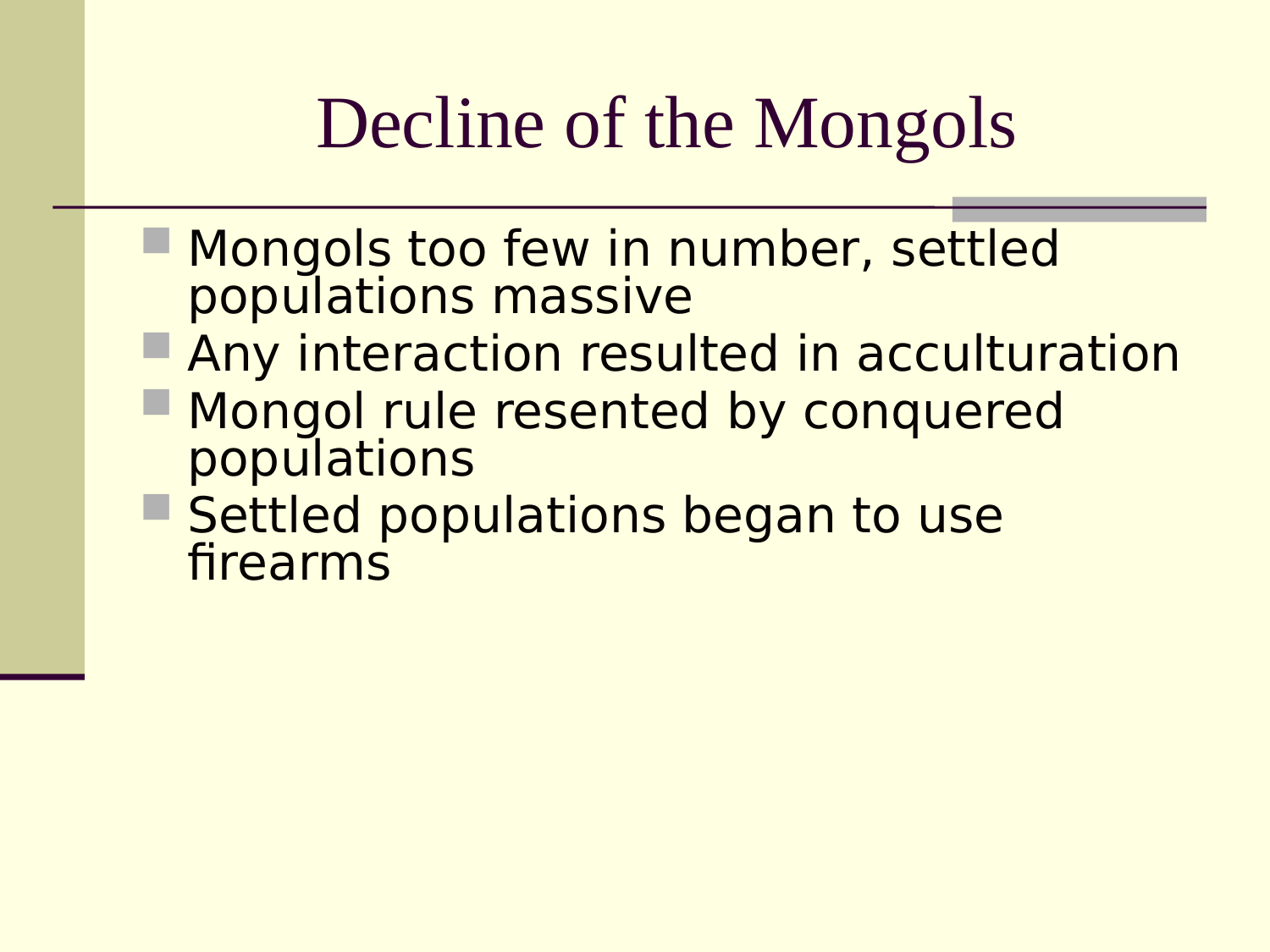

# Decline of the Mongols
Mongols too few in number, settled populations massive
Any interaction resulted in acculturation
Mongol rule resented by conquered populations
Settled populations began to use firearms